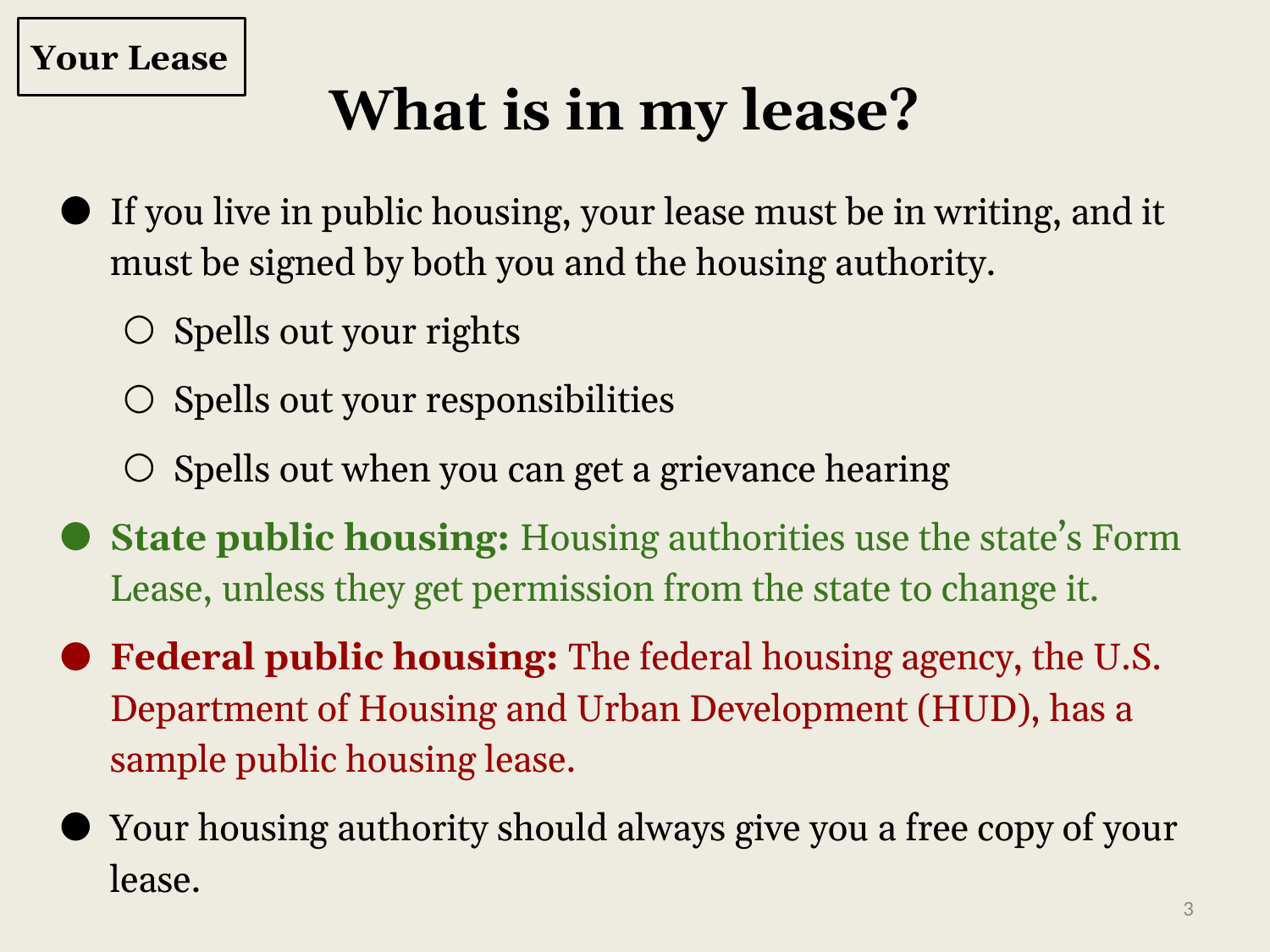

# Your Lease
What is in my lease?
If you live in public housing, your lease must be in writing, and it must be signed by both you and the housing authority.
Spells out your rights
Spells out your responsibilities
Spells out when you can get a grievance hearing
State public housing: Housing authorities use the state’s Form Lease, unless they get permission from the state to change it.
Federal public housing: The federal housing agency, the U.S. Department of Housing and Urban Development (HUD), has a sample public housing lease.
Your housing authority should always give you a free copy of your lease.
3